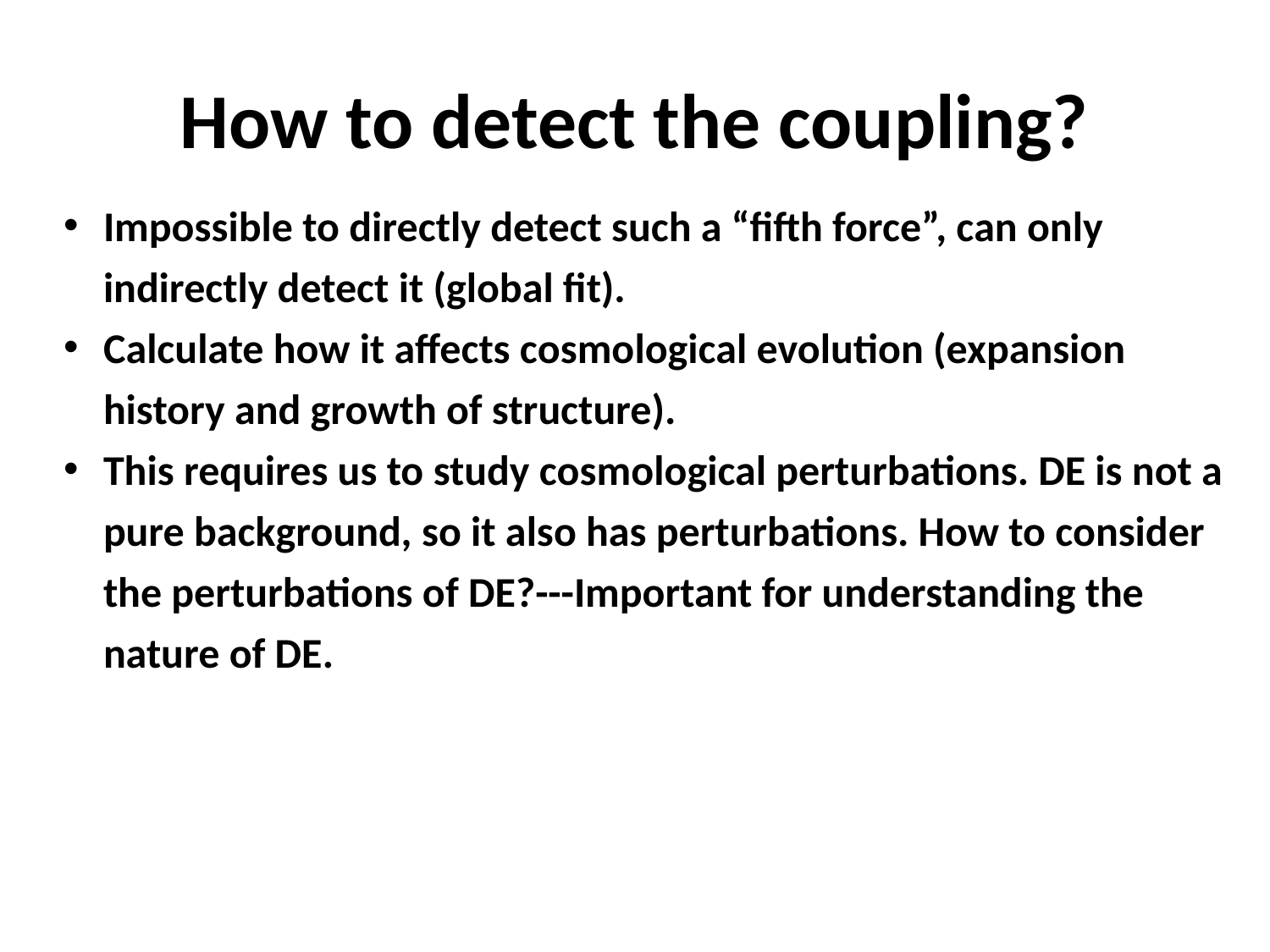

# How to detect the coupling?
Impossible to directly detect such a “fifth force”, can only indirectly detect it (global fit).
Calculate how it affects cosmological evolution (expansion history and growth of structure).
This requires us to study cosmological perturbations. DE is not a pure background, so it also has perturbations. How to consider the perturbations of DE?---Important for understanding the nature of DE.